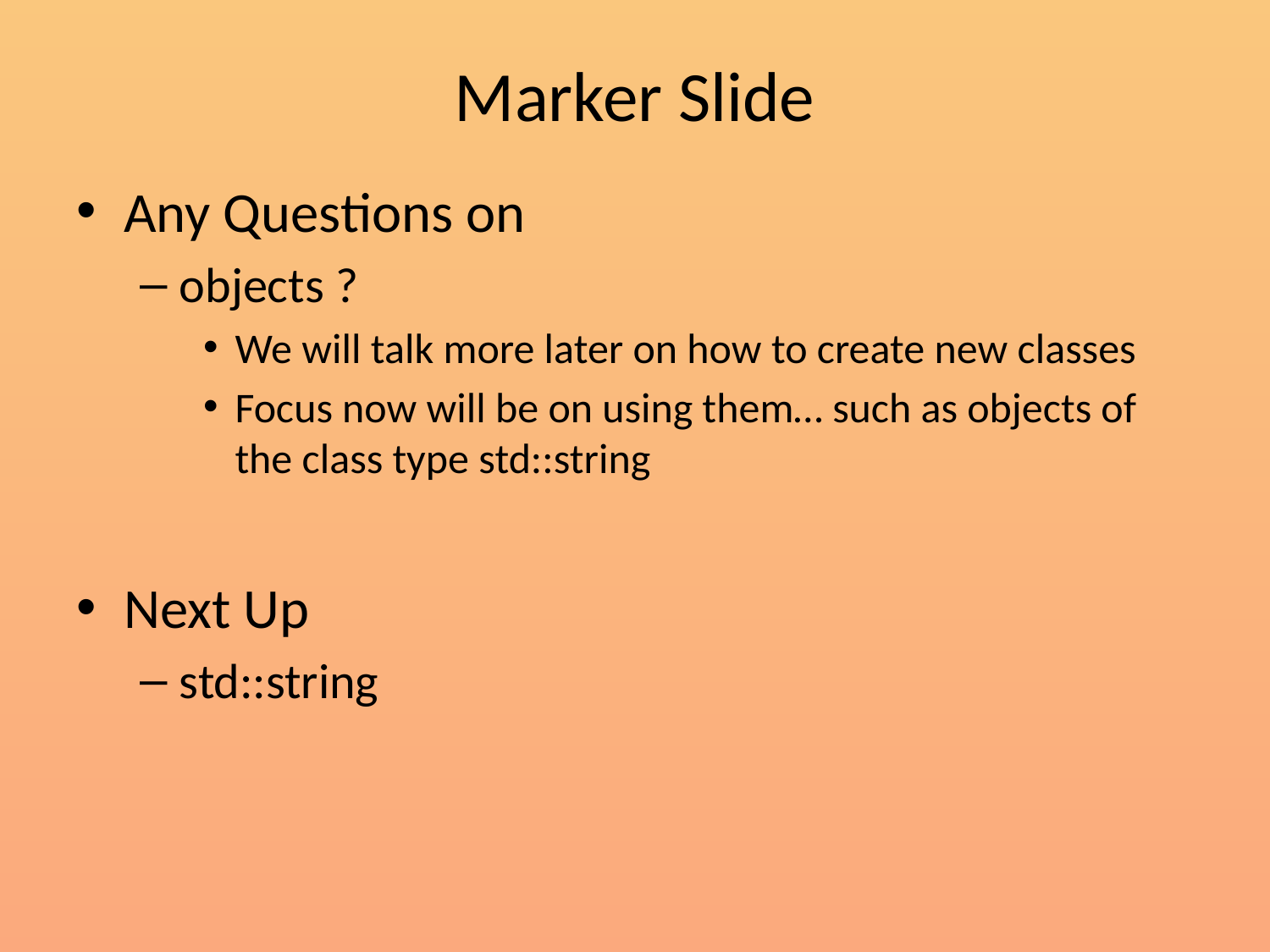

# Marker Slide
Any Questions on
objects ?
We will talk more later on how to create new classes
Focus now will be on using them… such as objects of the class type std::string

Next Up
std::string